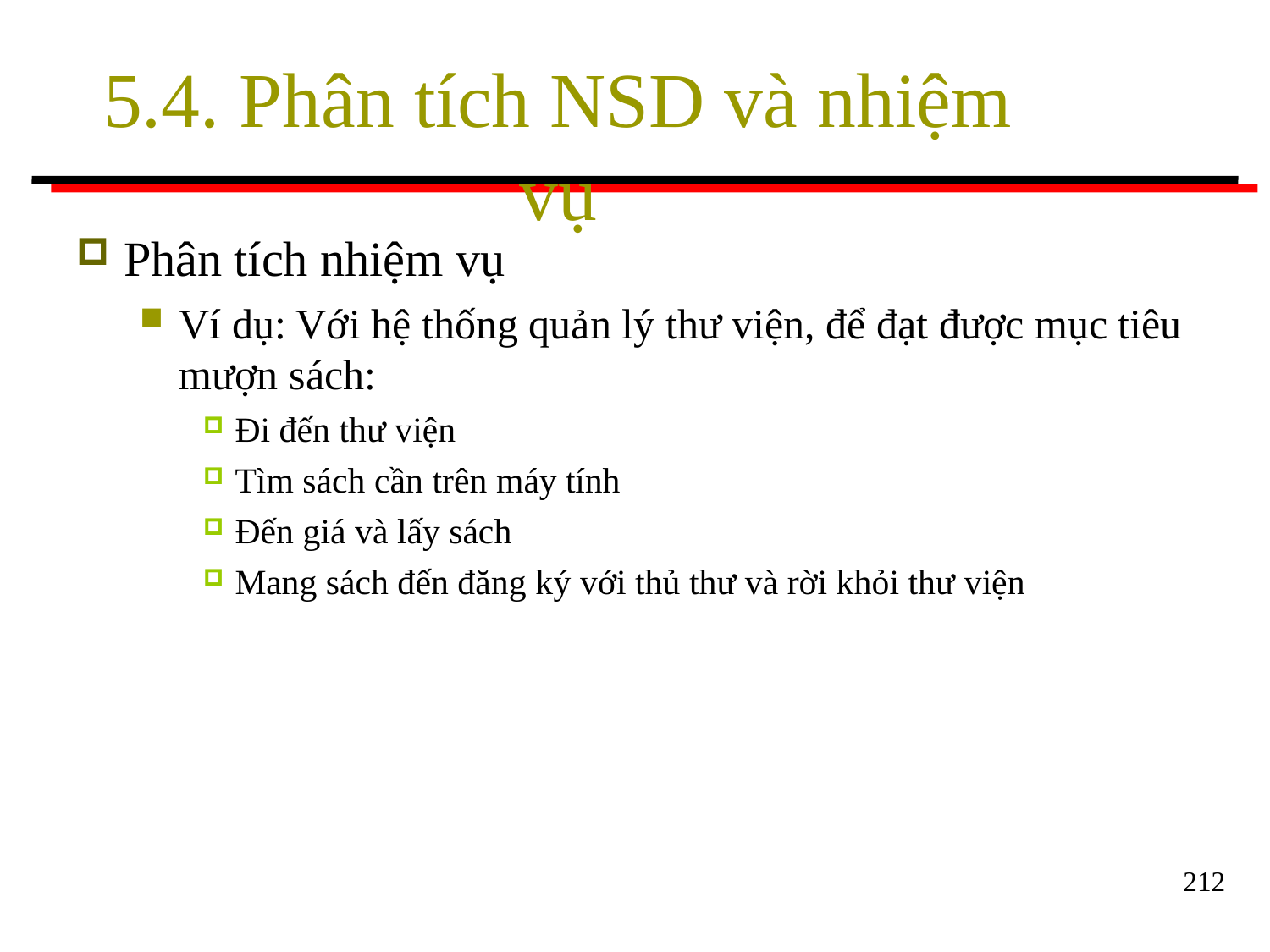

# 5.4. Phân tích NSD và nhiệm vụ
Phân tích nhiệm vụ
Ví dụ: Với hệ thống quản lý thư viện, để đạt được mục tiêu
mượn sách:
Đi đến thư viện
Tìm sách cần trên máy tính
Đến giá và lấy sách
Mang sách đến đăng ký với thủ thư và rời khỏi thư viện
212